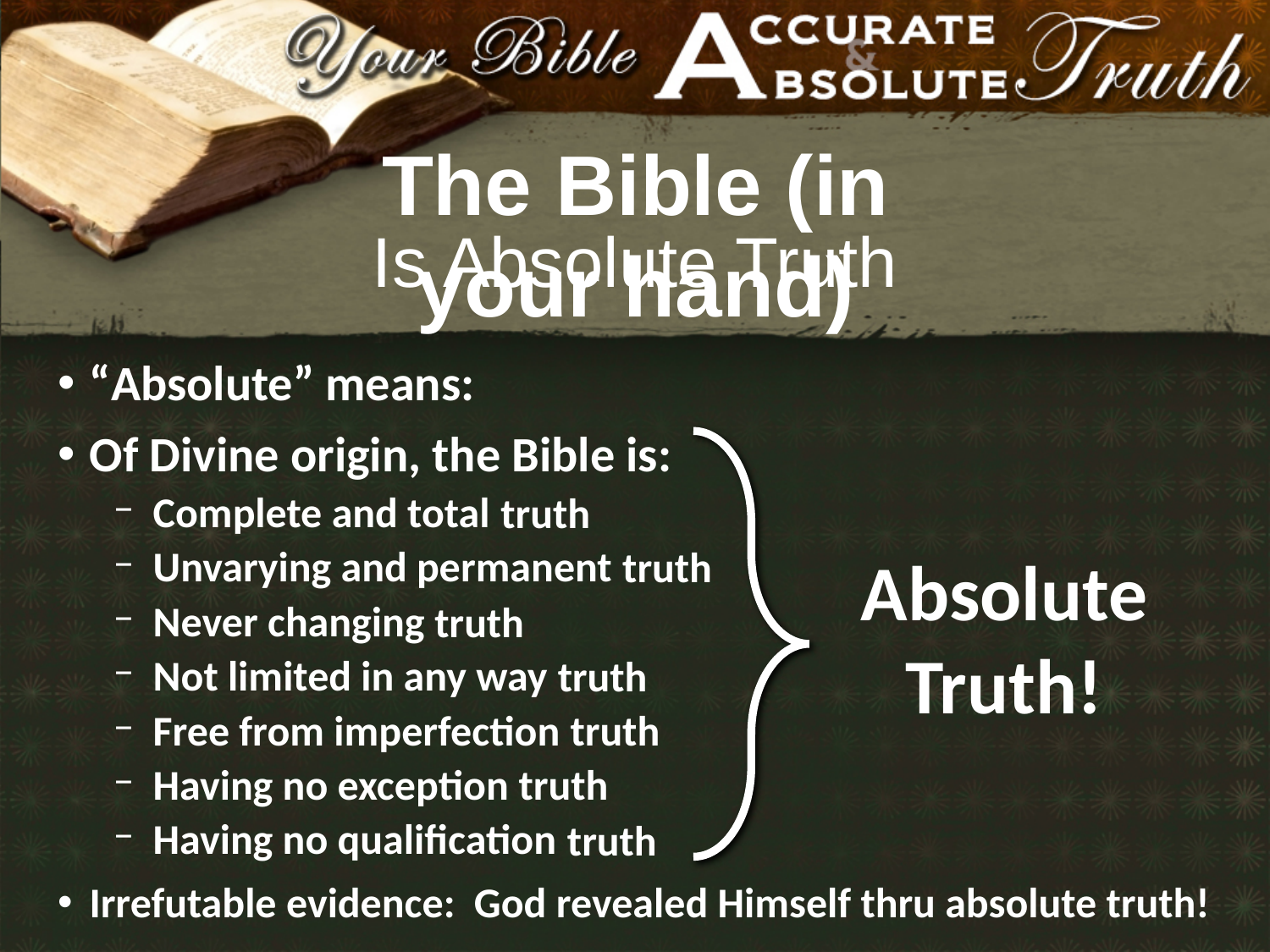

The Bible (in your hand)
# Is Absolute Truth
“Absolute” means:
Of Divine origin, the Bible is:
Complete and total
Unvarying and permanent
Never changing
Not limited in any way
Free from imperfection
Having no exception
Having no qualification
Irrefutable evidence:  God revealed Himself thru absolute truth!

truth
truth
Absolute
Truth!
truth
truth
truth
truth
truth